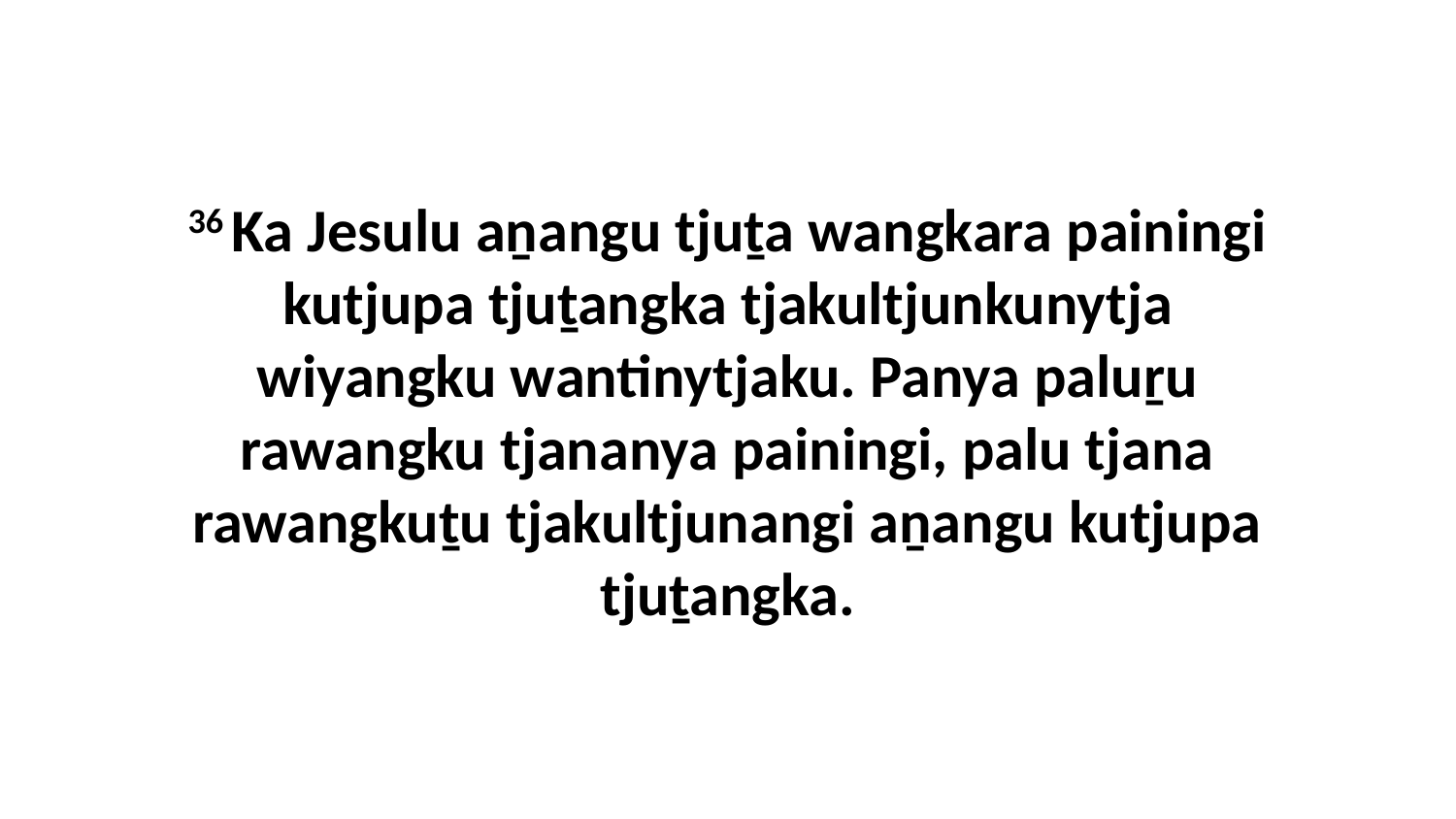

36 Ka Jesulu aṉangu tjuṯa wangkara painingi kutjupa tjuṯangka tjakultjunkunytja wiyangku wantinytjaku. Panya paluṟu rawangku tjananya painingi, palu tjana rawangkuṯu tjakultjunangi aṉangu kutjupa tjuṯangka.